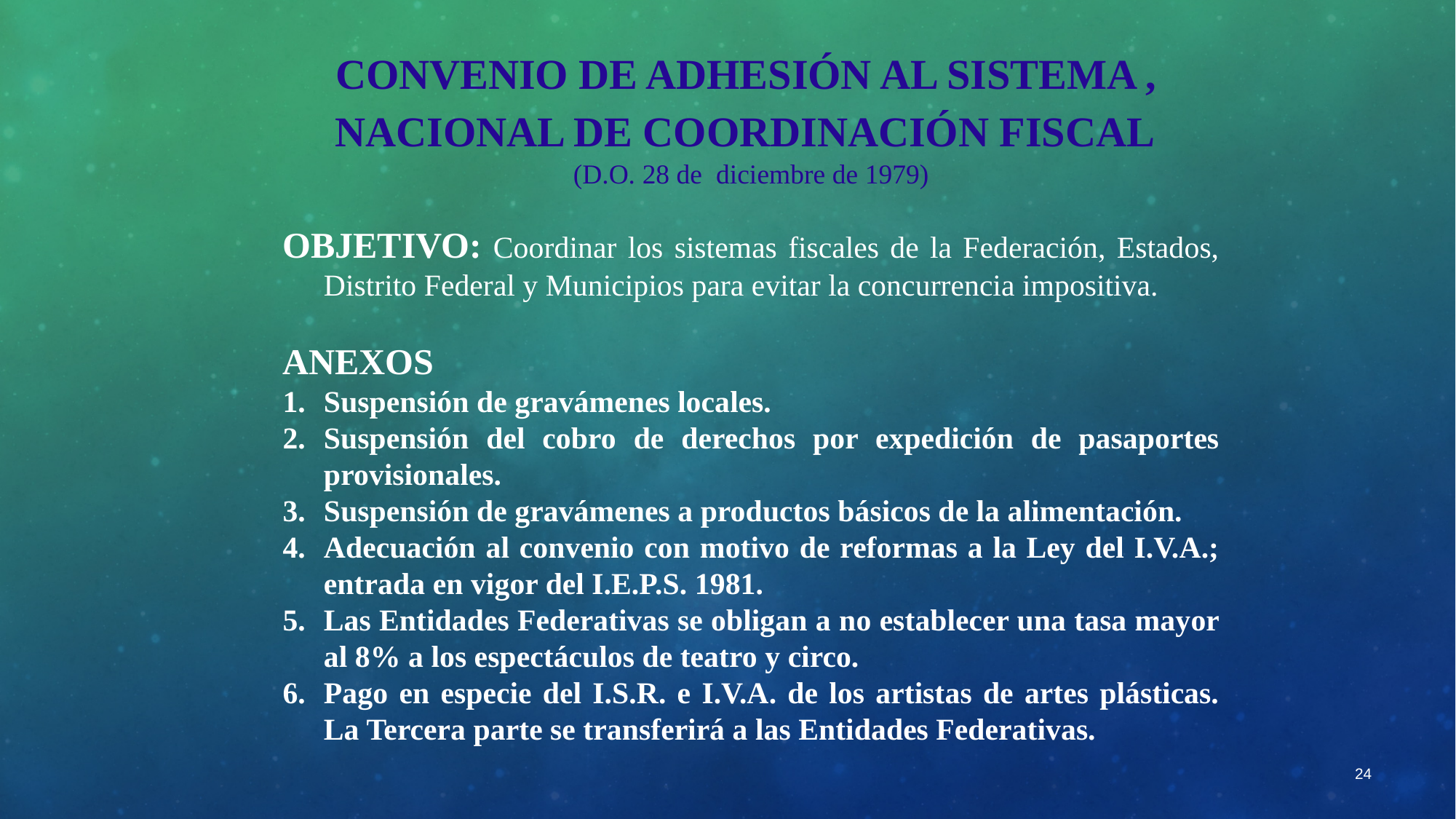

CONVENIO DE ADHESIÓN AL SISTEMA ,
NACIONAL DE COORDINACIÓN FISCAL
(D.O. 28 de  diciembre de 1979)

OBJETIVO: Coordinar los sistemas fiscales de la Federación, Estados, Distrito Federal y Municipios para evitar la concurrencia impositiva.

ANEXOS
Suspensión de gravámenes locales.
Suspensión del cobro de derechos por expedición de pasaportes provisionales.
Suspensión de gravámenes a productos básicos de la alimentación.
Adecuación al convenio con motivo de reformas a la Ley del I.V.A.; entrada en vigor del I.E.P.S. 1981.
Las Entidades Federativas se obligan a no establecer una tasa mayor al 8% a los espectáculos de teatro y circo.
Pago en especie del I.S.R. e I.V.A. de los artistas de artes plásticas. La Tercera parte se transferirá a las Entidades Federativas.
24